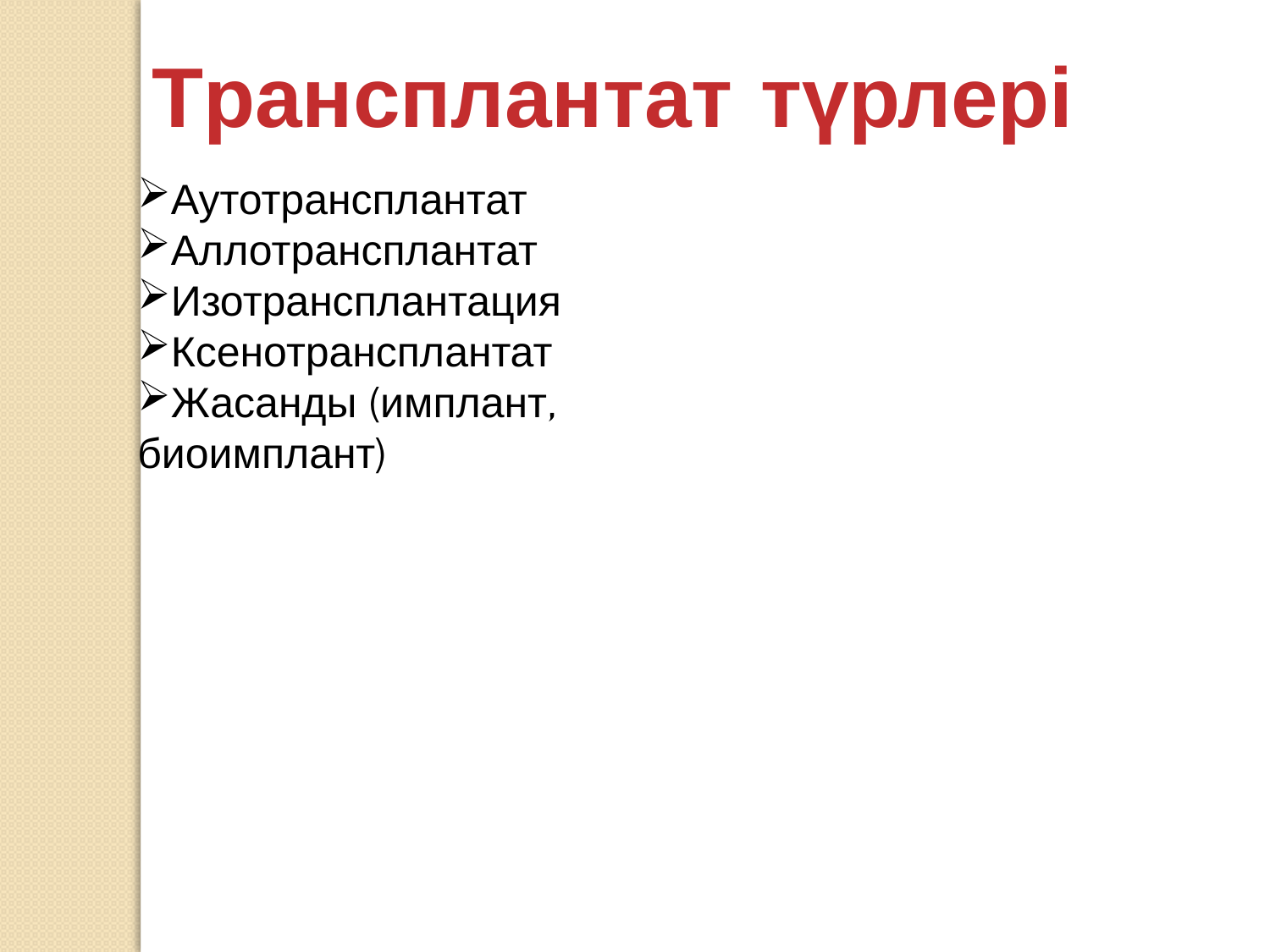

Трансплантат түрлері
Аутотрансплантат
Аллотрансплантат
Изотрансплантация
Ксенотрансплантат
Жасанды (имплант, биоимплант)